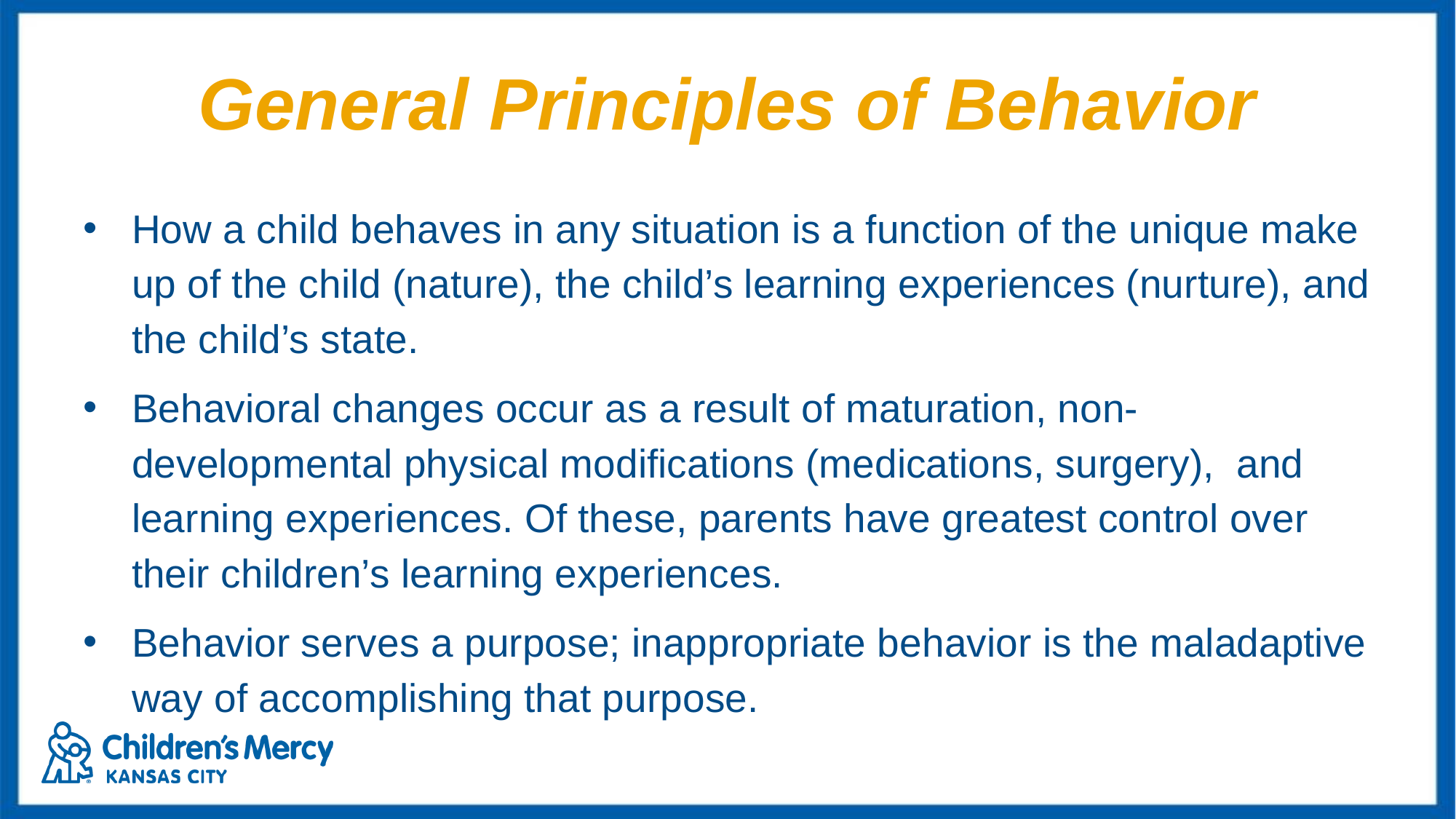

# General Principles of Behavior
How a child behaves in any situation is a function of the unique make up of the child (nature), the child’s learning experiences (nurture), and the child’s state.
Behavioral changes occur as a result of maturation, non-developmental physical modifications (medications, surgery),  and learning experiences. Of these, parents have greatest control over their children’s learning experiences.
Behavior serves a purpose; inappropriate behavior is the maladaptive way of accomplishing that purpose.